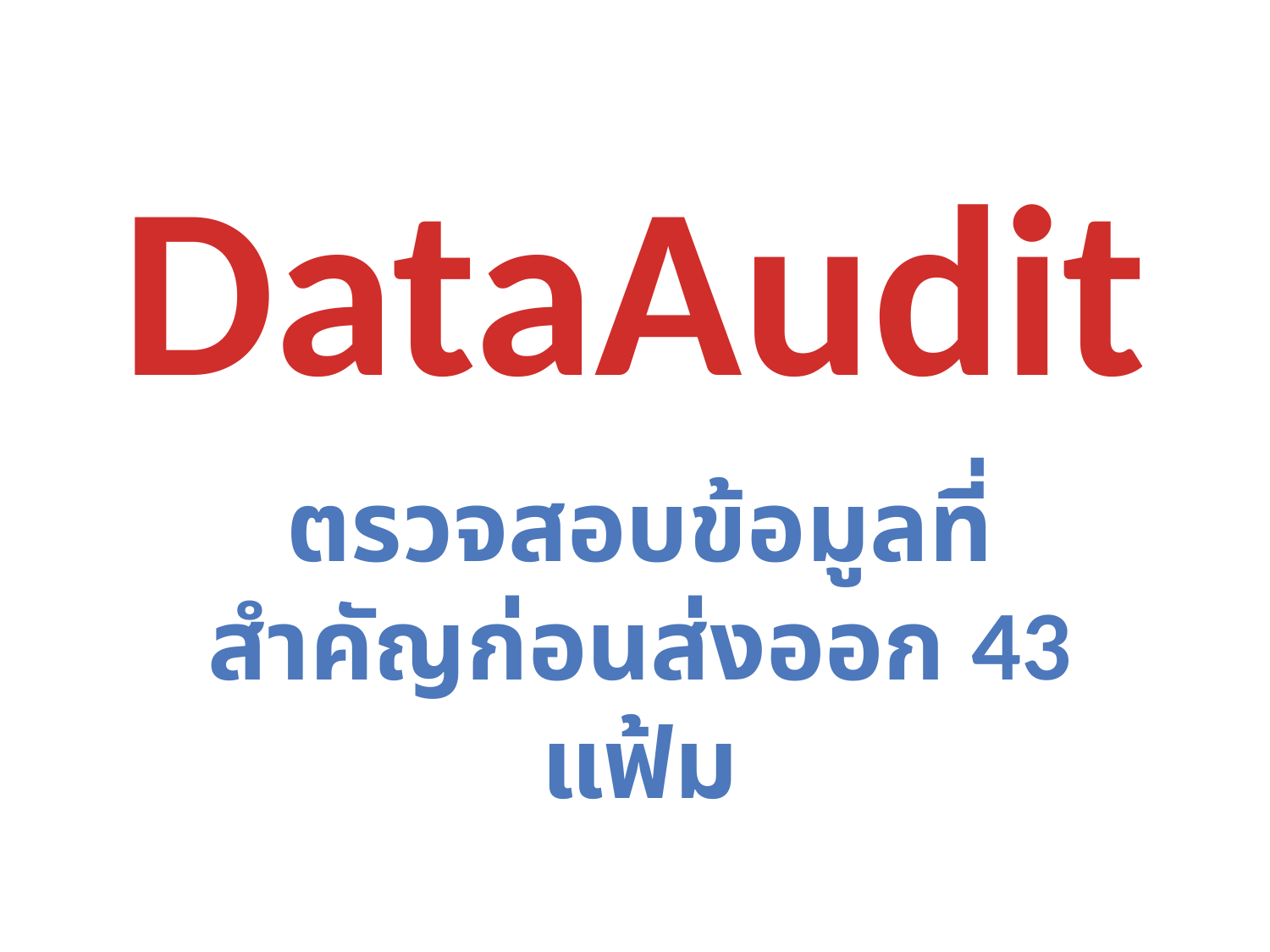

# DataAudit
ตรวจสอบข้อมูลที่สำคัญก่อนส่งออก 43 แฟ้ม